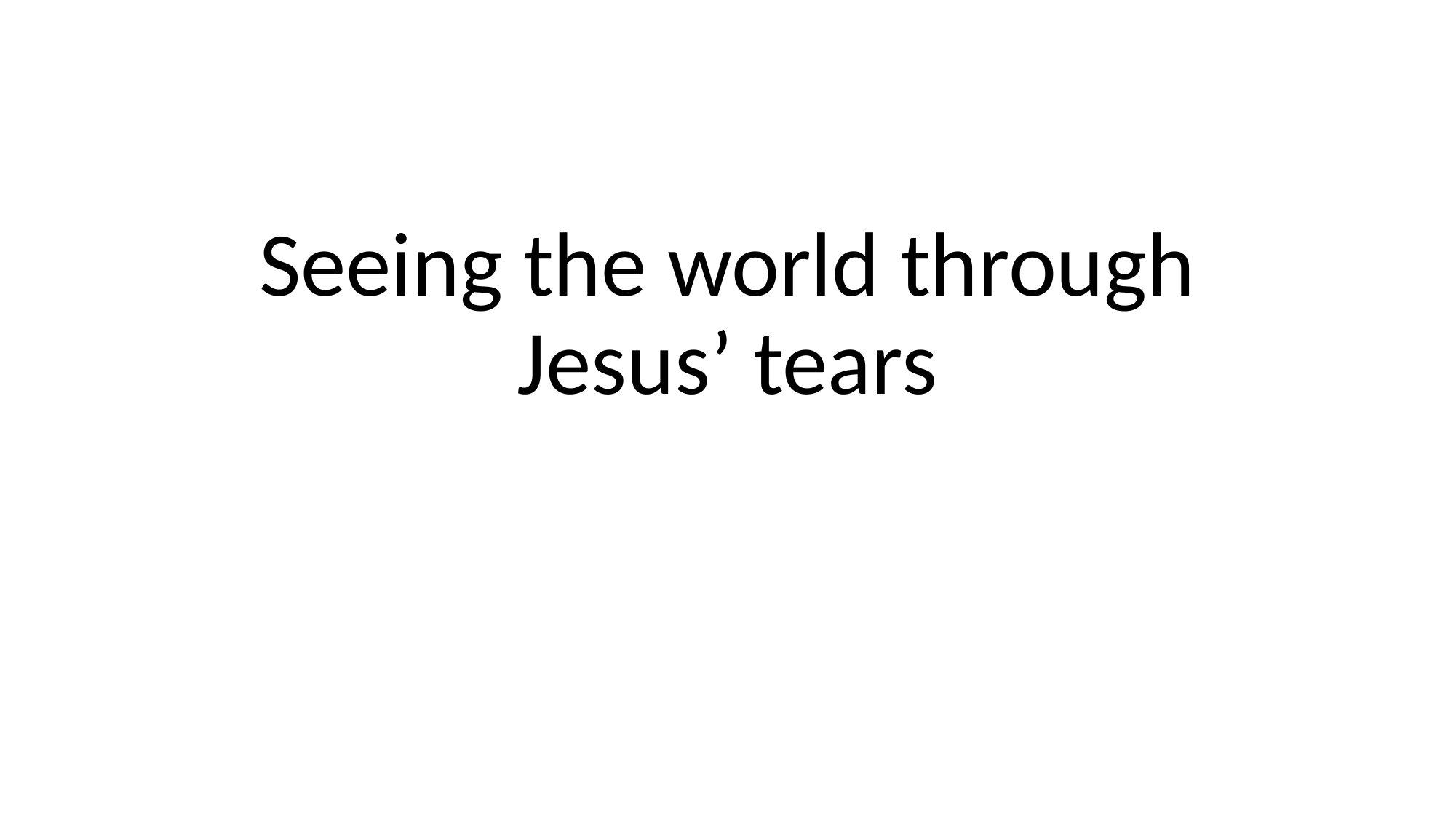

# Seeing the world through Jesus’ tears